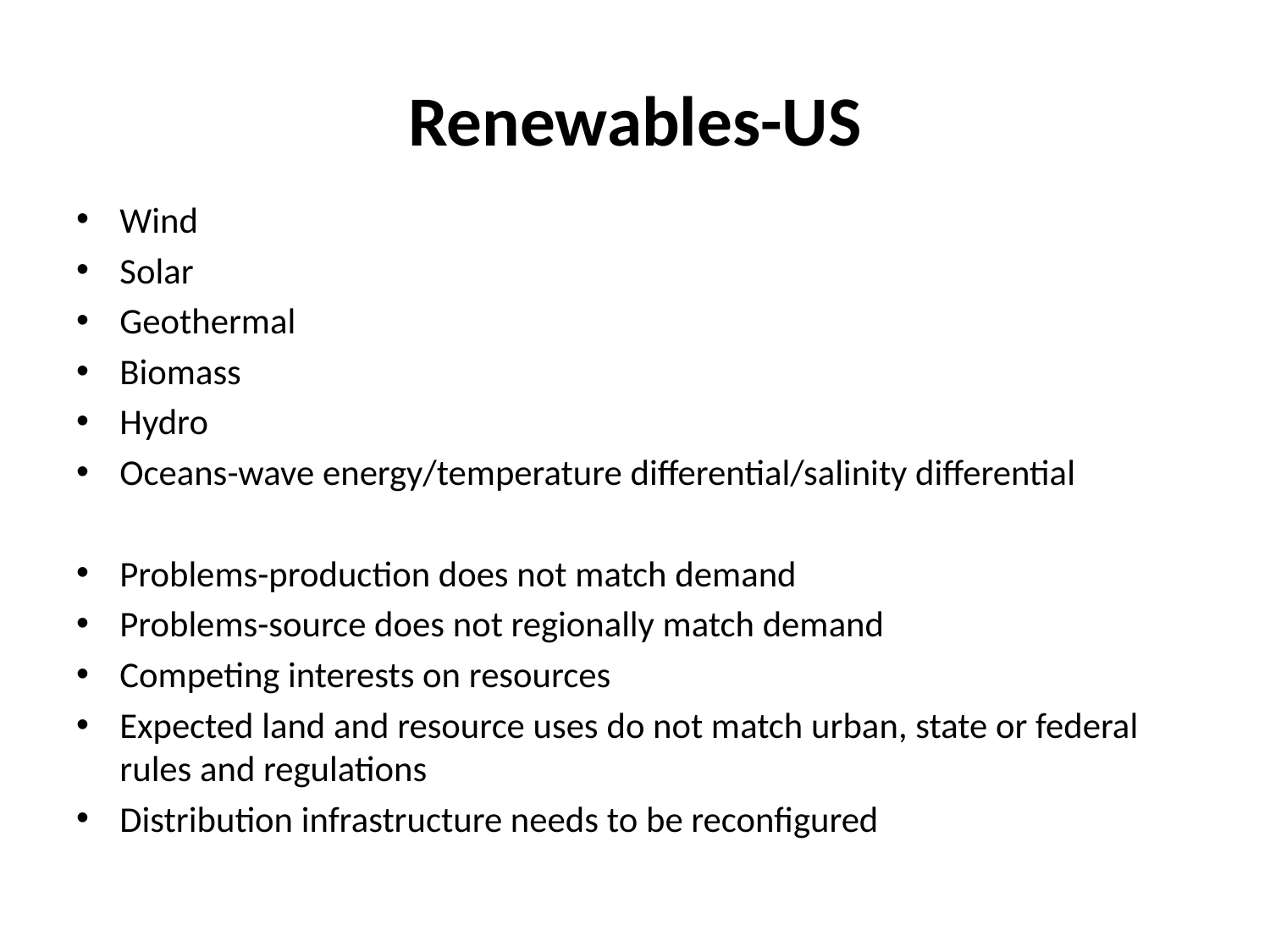

# Renewables-US
Wind
Solar
Geothermal
Biomass
Hydro
Oceans-wave energy/temperature differential/salinity differential

Problems-production does not match demand
Problems-source does not regionally match demand
Competing interests on resources
Expected land and resource uses do not match urban, state or federal rules and regulations
Distribution infrastructure needs to be reconfigured